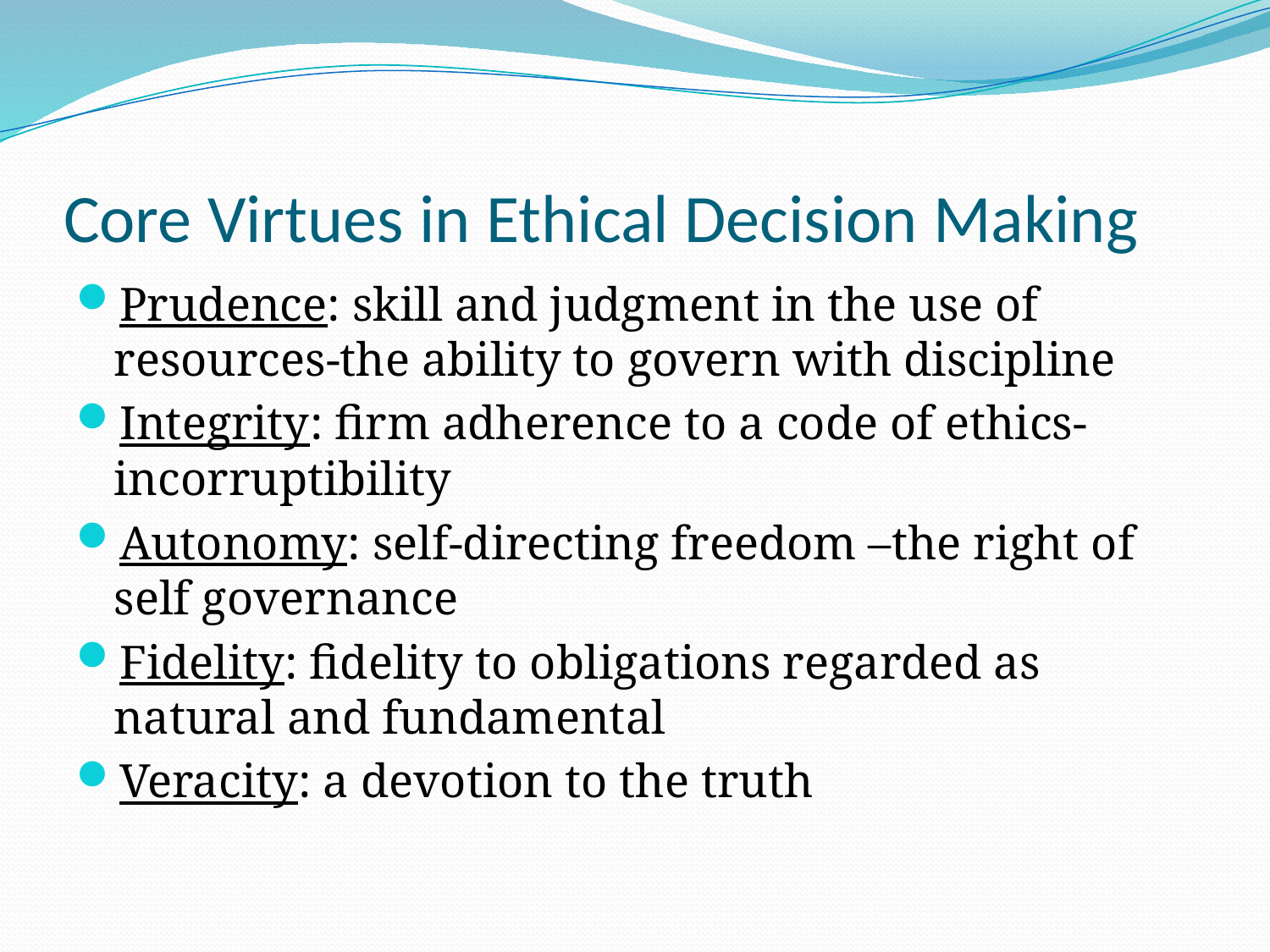

# Core Virtues in Ethical Decision Making
Prudence: skill and judgment in the use of resources-the ability to govern with discipline
Integrity: firm adherence to a code of ethics-incorruptibility
Autonomy: self-directing freedom –the right of self governance
Fidelity: fidelity to obligations regarded as natural and fundamental
Veracity: a devotion to the truth